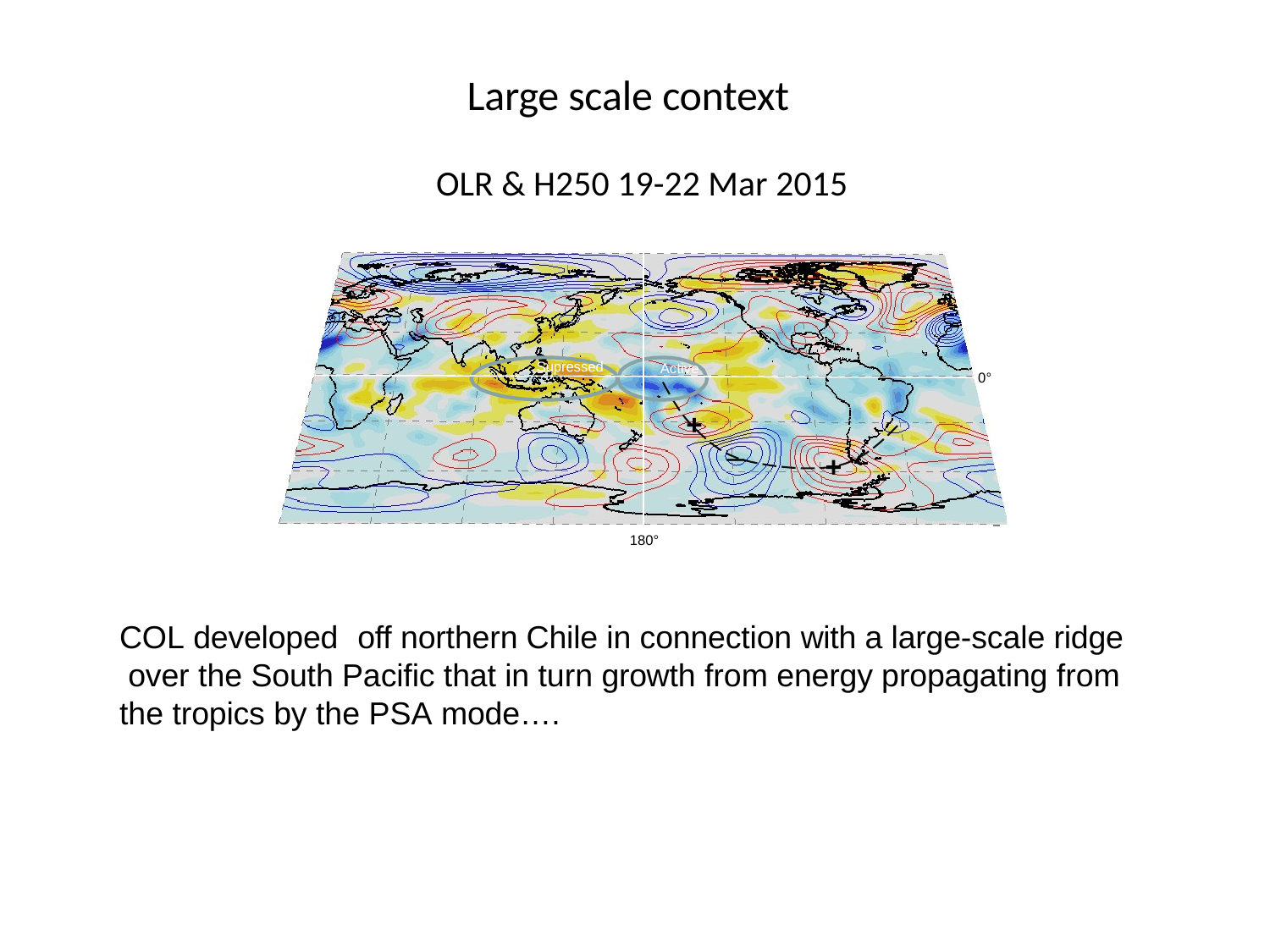

# Large scale context

OLR & H250 19-22 Mar 2015

Supressed

Active
0°

+
‒
+
180°
COL developed	off northern Chile in connection with a large-scale ridge  over the South Pacific that in turn growth from energy propagating from  the tropics by the PSA mode….